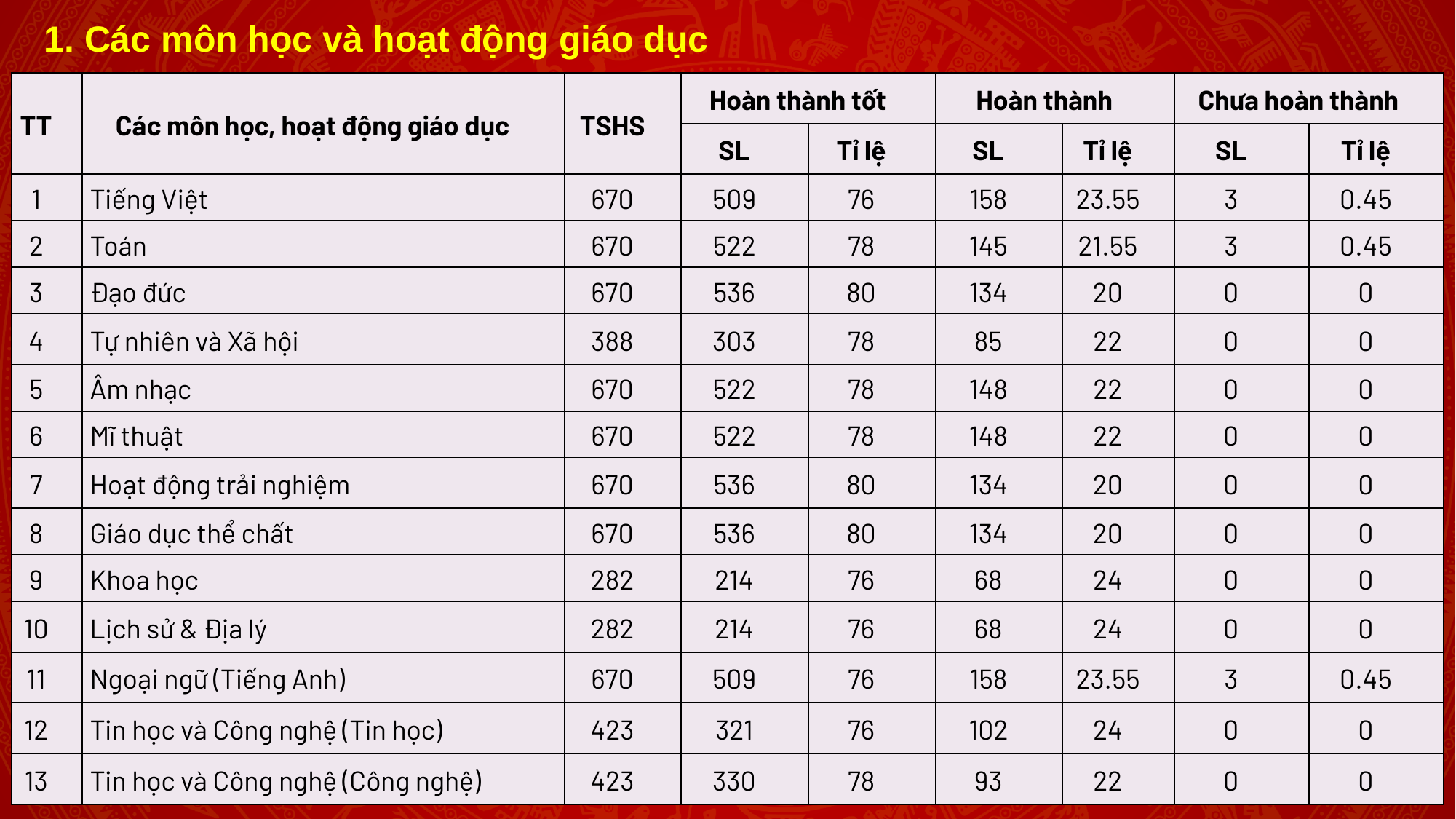

1. Các môn học và hoạt động giáo dục
| TT | Các môn học, hoạt động giáo dục | TSHS | Hoàn thành tốt |  | Hoàn thành |  | Chưa hoàn thành |  |
| --- | --- | --- | --- | --- | --- | --- | --- | --- |
|  |  |  | SL | Tỉ lệ | SL | Tỉ lệ | SL | Tỉ lệ |
| 1 | Tiếng Việt | 670 | 509 | 76 | 158 | 23.55 | 3 | 0.45 |
| 2 | Toán | 670 | 522 | 78 | 145 | 21.55 | 3 | 0.45 |
| 3 | Đạo đức | 670 | 536 | 80 | 134 | 20 | 0 | 0 |
| 4 | Tự nhiên và Xã hội | 388 | 303 | 78 | 85 | 22 | 0 | 0 |
| 5 | Âm nhạc | 670 | 522 | 78 | 148 | 22 | 0 | 0 |
| 6 | Mĩ thuật | 670 | 522 | 78 | 148 | 22 | 0 | 0 |
| 7 | Hoạt động trải nghiệm | 670 | 536 | 80 | 134 | 20 | 0 | 0 |
| 8 | Giáo dục thể chất | 670 | 536 | 80 | 134 | 20 | 0 | 0 |
| 9 | Khoa học | 282 | 214 | 76 | 68 | 24 | 0 | 0 |
| 10 | Lịch sử & Địa lý | 282 | 214 | 76 | 68 | 24 | 0 | 0 |
| 11 | Ngoại ngữ (Tiếng Anh) | 670 | 509 | 76 | 158 | 23.55 | 3 | 0.45 |
| 12 | Tin học và Công nghệ (Tin học) | 423 | 321 | 76 | 102 | 24 | 0 | 0 |
| 13 | Tin học và Công nghệ (Công nghệ) | 423 | 330 | 78 | 93 | 22 | 0 | 0 |